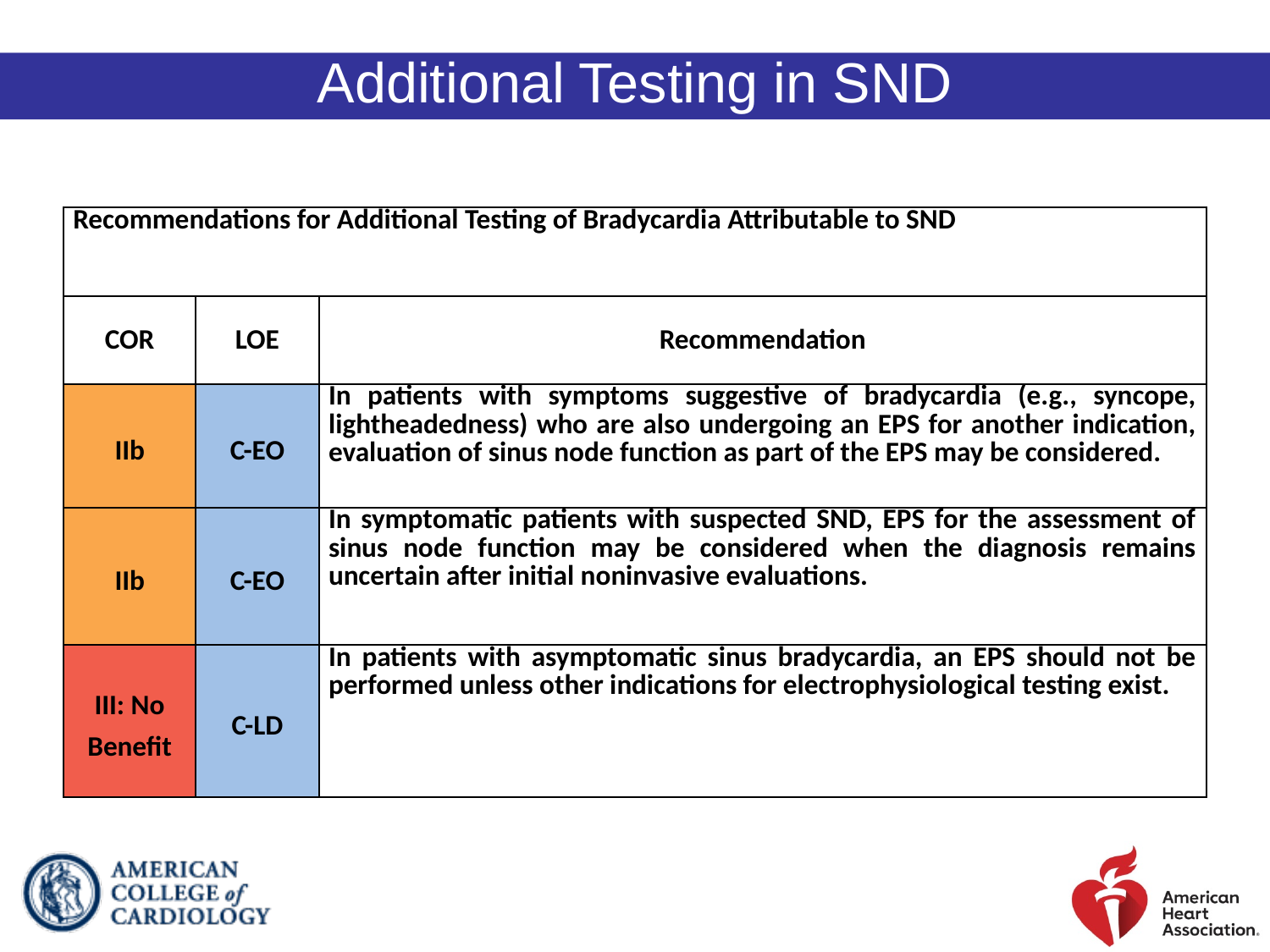

Additional Testing in SND
| Recommendations for Additional Testing of Bradycardia Attributable to SND |  |  |
| --- | --- | --- |
| COR | LOE | Recommendation |
| IIb | C-EO | In patients with symptoms suggestive of bradycardia (e.g., syncope, lightheadedness) who are also undergoing an EPS for another indication, evaluation of sinus node function as part of the EPS may be considered. |
| IIb | C-EO | In symptomatic patients with suspected SND, EPS for the assessment of sinus node function may be considered when the diagnosis remains uncertain after initial noninvasive evaluations. |
| III: No Benefit | C-LD | In patients with asymptomatic sinus bradycardia, an EPS should not be performed unless other indications for electrophysiological testing exist. |